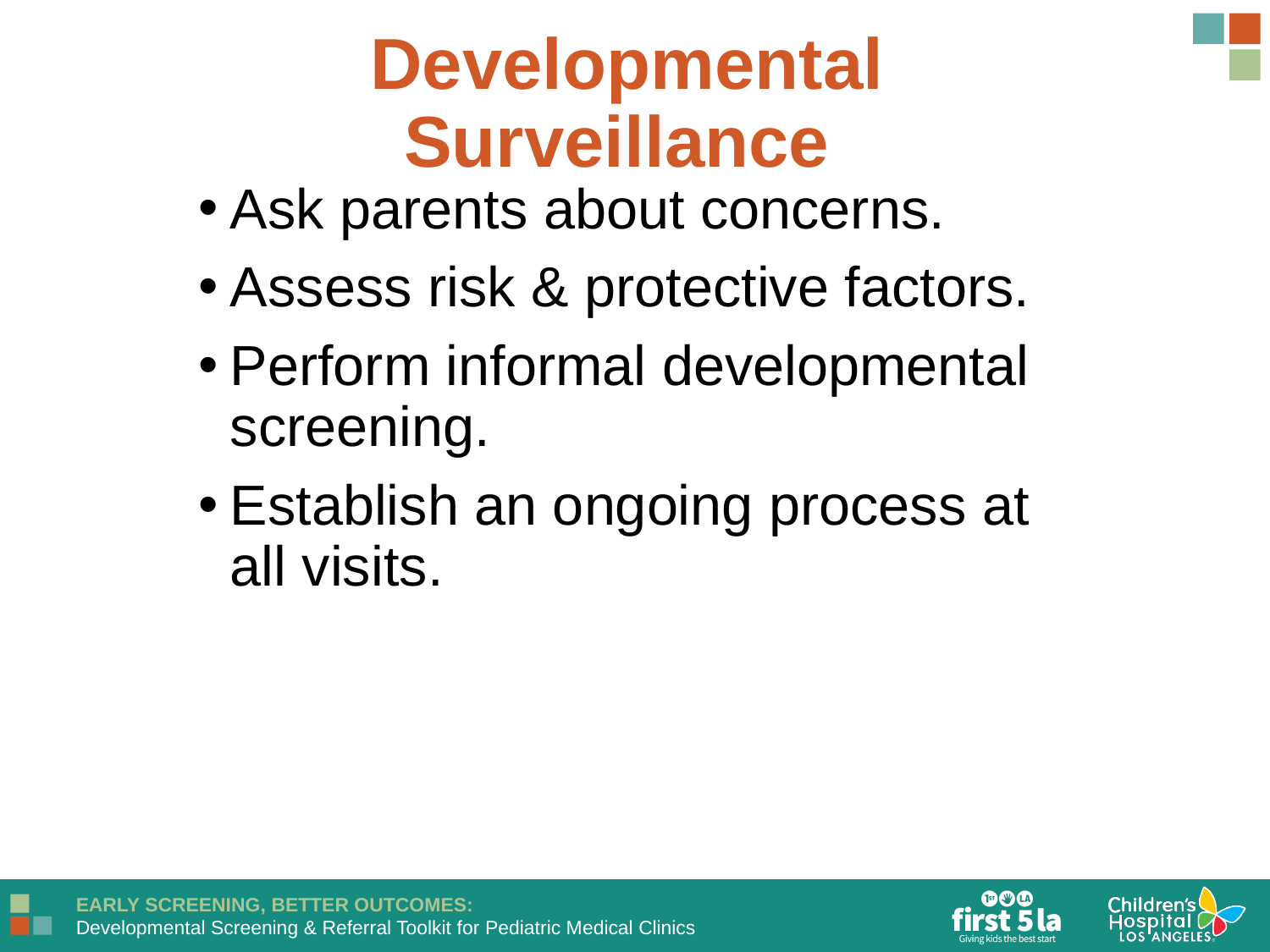

Developmental Surveillance
Ask parents about concerns.
Assess risk & protective factors.
Perform informal developmental screening.
Establish an ongoing process at all visits.